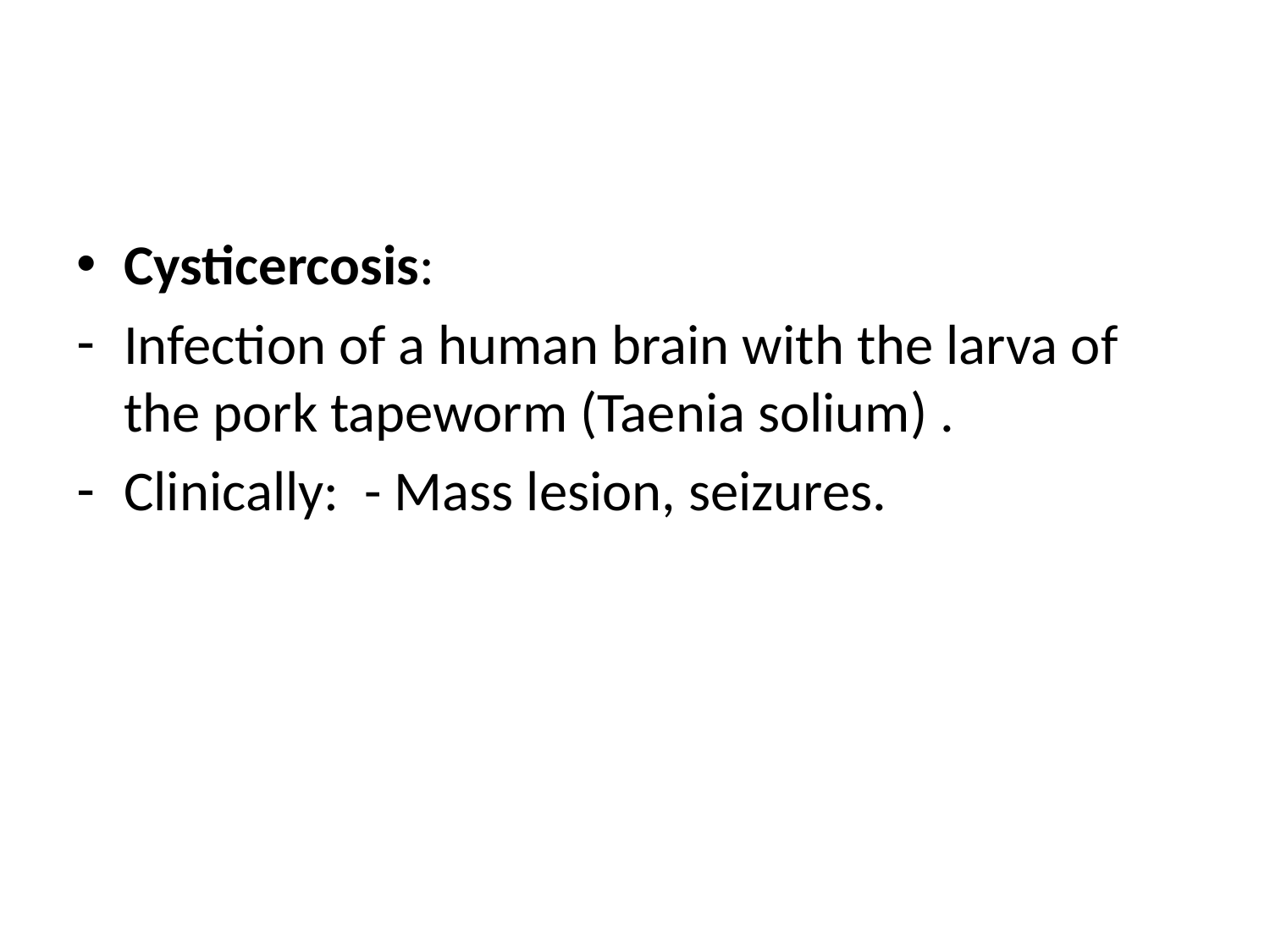

#
Cysticercosis:
Infection of a human brain with the larva of the pork tapeworm (Taenia solium) .
Clinically:  - Mass lesion, seizures.